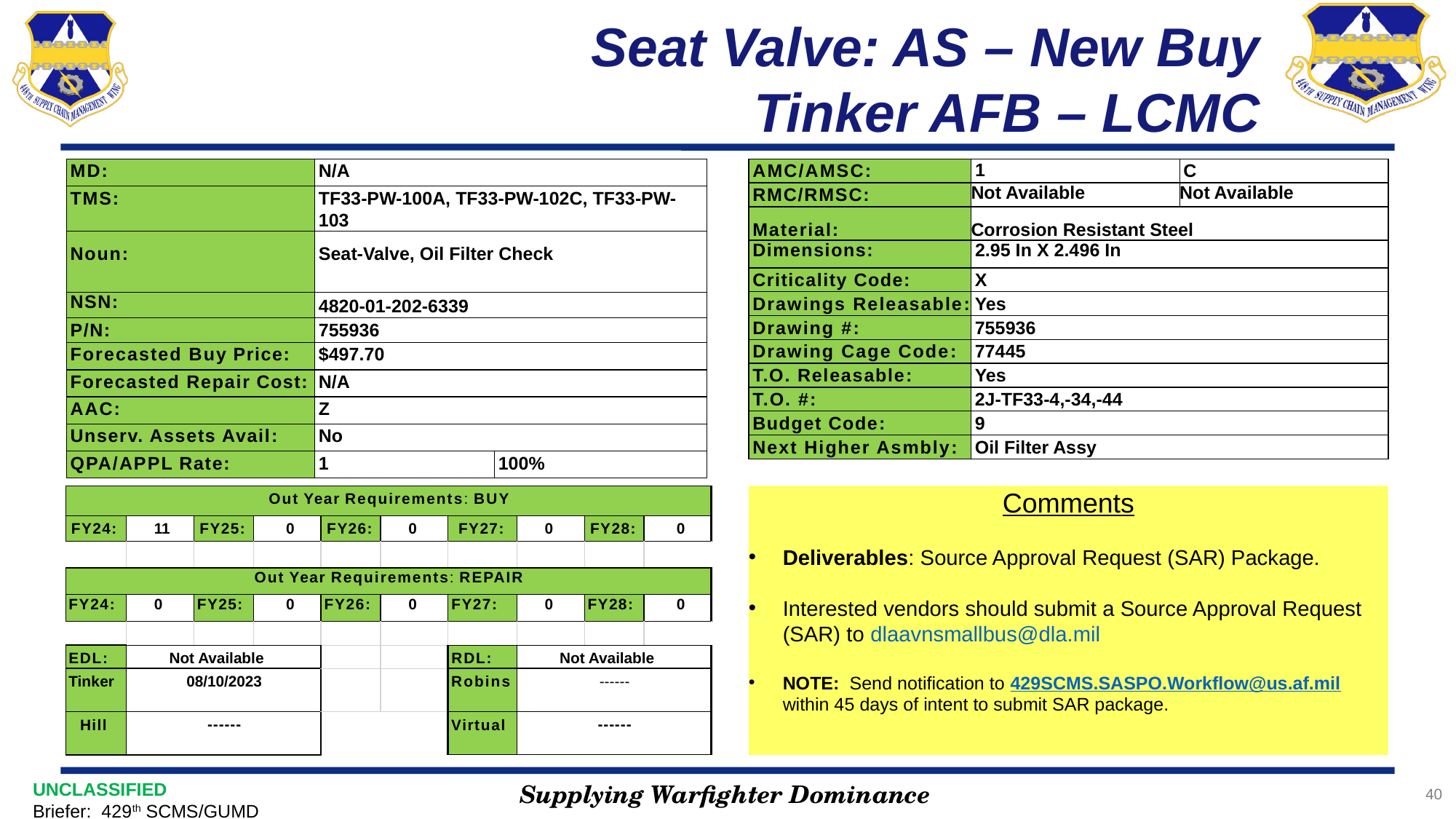

# Seat Valve: AS – New Buy Tinker AFB – LCMC
| AMC/AMSC: | 1 | C |
| --- | --- | --- |
| RMC/RMSC: | Not Available | Not Available |
| Material: | Corrosion Resistant Steel |  |
| Dimensions: | 2.95 In X 2.496 In |  |
| Criticality Code: | X |  |
| Drawings Releasable: | Yes |  |
| Drawing #: | 755936 |  |
| Drawing Cage Code: | 77445 |  |
| T.O. Releasable: | Yes |  |
| T.O. #: | 2J-TF33-4,-34,-44 |  |
| Budget Code: | 9 |  |
| Next Higher Asmbly: | Oil Filter Assy |  |
| MD: | N/A |  |
| --- | --- | --- |
| TMS: | TF33-PW-100A, TF33-PW-102C, TF33-PW-103 |  |
| Noun: | Seat-Valve, Oil Filter Check |  |
| NSN: | 4820-01-202-6339 |  |
| P/N: | 755936 |  |
| Forecasted Buy Price: | $497.70 |  |
| Forecasted Repair Cost: | N/A |  |
| AAC: | Z |  |
| Unserv. Assets Avail: | No |  |
| QPA/APPL Rate: | 1 | 100% |
| Out Year Requirements: BUY |  |  |  |  |  |  |  |  |  |
| --- | --- | --- | --- | --- | --- | --- | --- | --- | --- |
| FY24: | 11 | FY25: | 0 | FY26: | 0 | FY27: | 0 | FY28: | 0 |
|  |  |  |  |  |  |  |  |  |  |
| Out Year Requirements: REPAIR |  |  |  |  |  |  |  |  |  |
| FY24: | 0 | FY25: | 0 | FY26: | 0 | FY27: | 0 | FY28: | 0 |
|  |  |  |  |  |  |  |  |  |  |
| EDL: | Not Available |  |  |  |  | RDL: | Not Available |  |  |
| Tinker | 08/10/2023 |  |  |  |  | Robins | ------ |  |  |
| Hill | ------ |  |  |  |  | Virtual | ------ |  |  |
Comments

Deliverables: Source Approval Request (SAR) Package.

Interested vendors should submit a Source Approval Request (SAR) to dlaavnsmallbus@dla.mil

NOTE:  Send notification to 429SCMS.SASPO.Workflow@us.af.mil within 45 days of intent to submit SAR package.
Supplying Warfighter Dominance
40